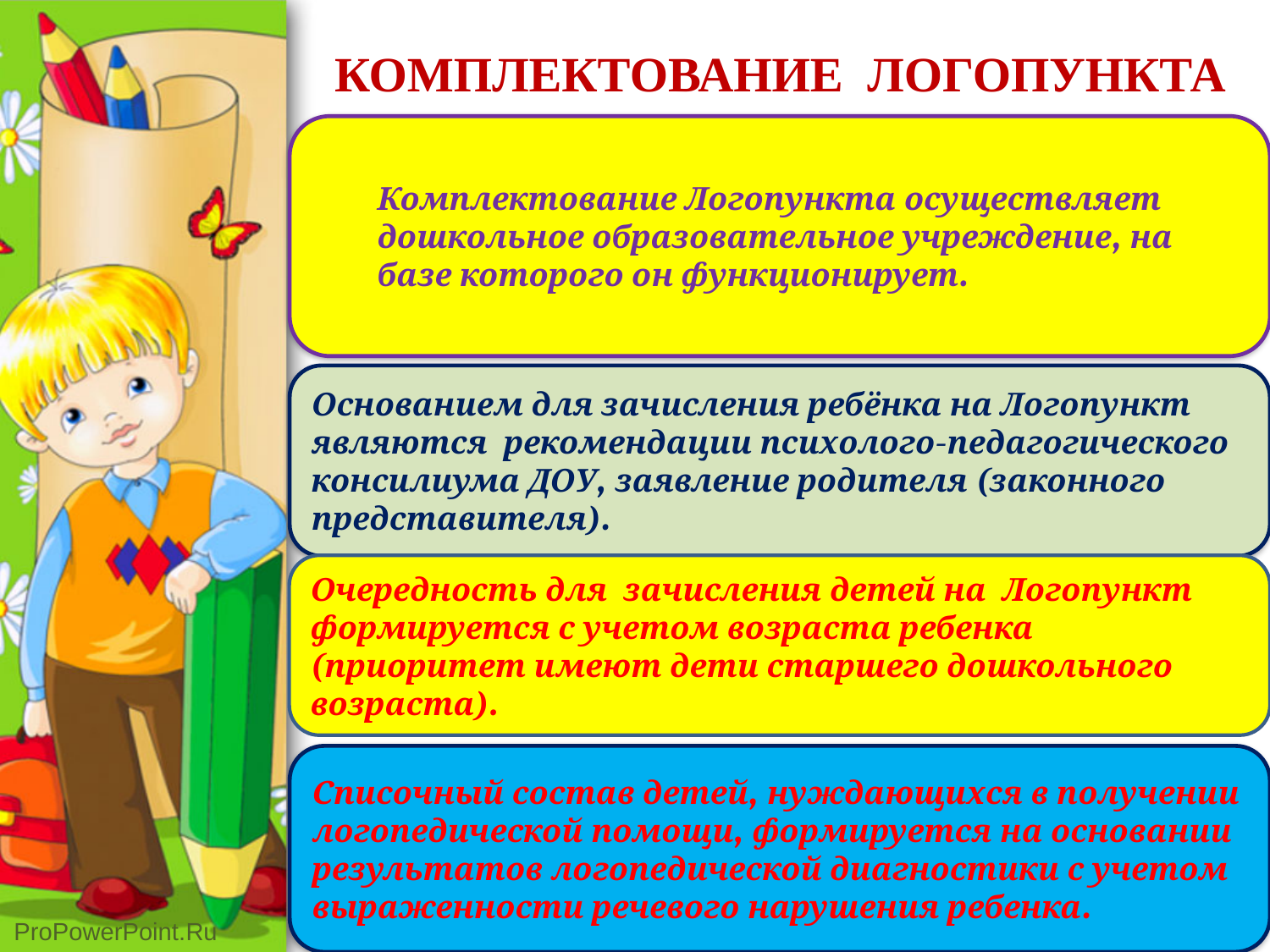

КОМПЛЕКТОВАНИЕ  ЛОГОПУНКТА
Комплектование Логопункта осуществляет дошкольное образовательное учреждение, на базе которого он функционирует.
Основанием для зачисления ребёнка на Логопункт являются  рекомендации психолого-педагогического консилиума ДОУ, заявление родителя (законного представителя).
Очередность для  зачисления детей на  Логопункт формируется с учетом возраста ребенка (приоритет имеют дети старшего дошкольного возраста).
Списочный состав детей, нуждающихся в получении логопедической помощи, формируется на основании результатов логопедической диагностики с учетом выраженности речевого нарушения ребенка.